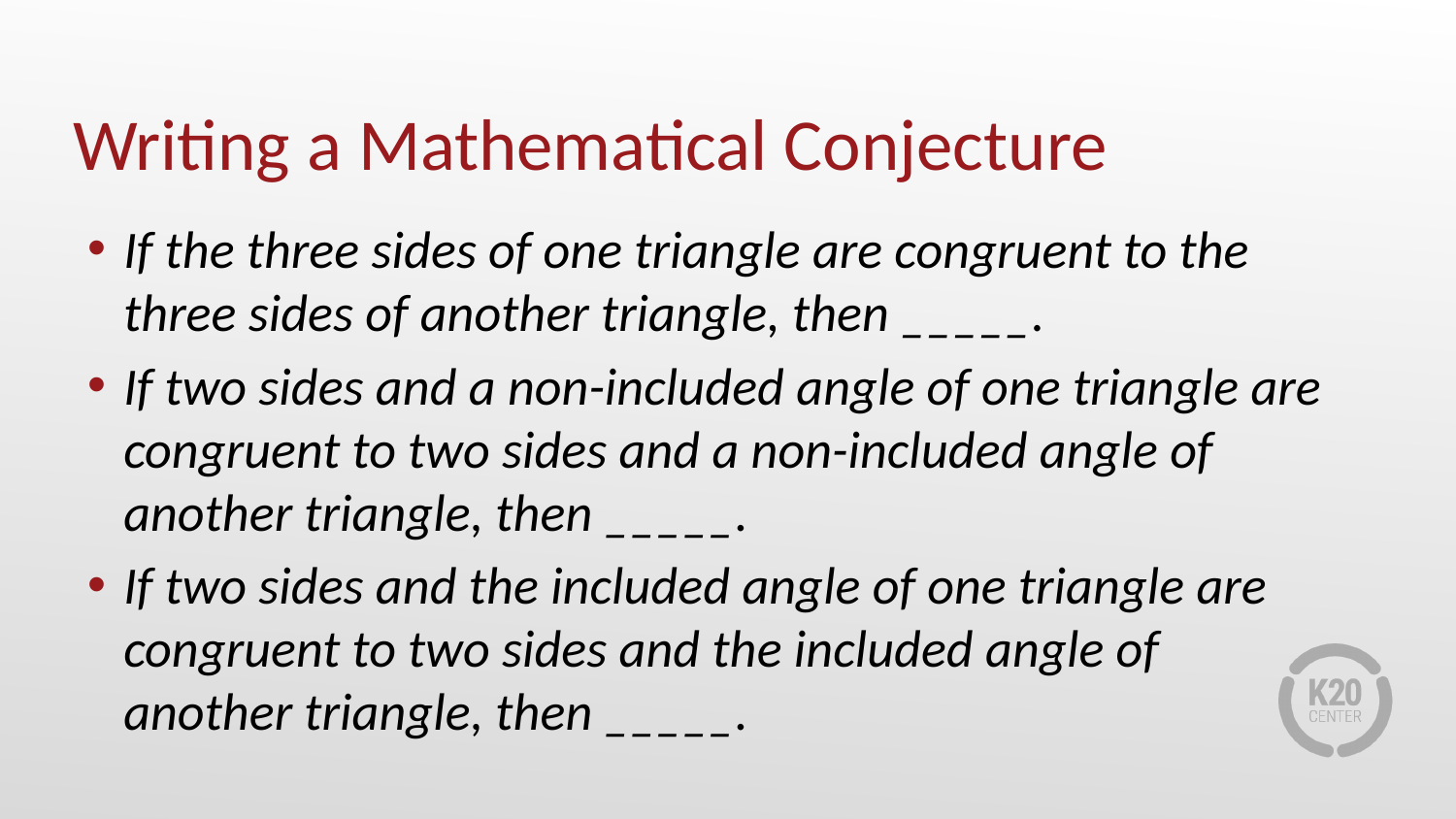

# Writing a Mathematical Conjecture
If the three sides of one triangle are congruent to the three sides of another triangle, then _____.
If two sides and a non-included angle of one triangle are congruent to two sides and a non-included angle of another triangle, then _____.
If two sides and the included angle of one triangle are congruent to two sides and the included angle of
another triangle, then _____.